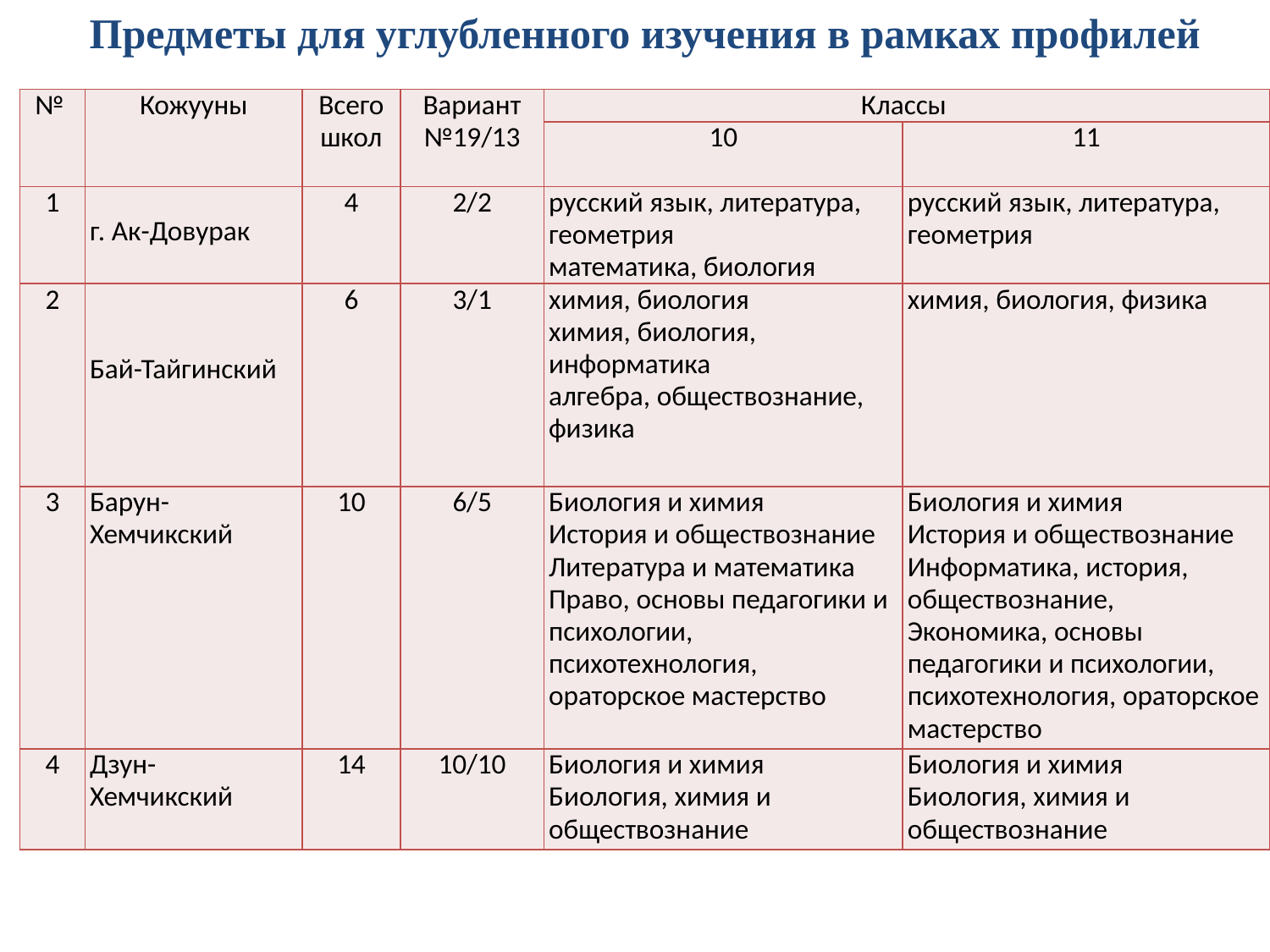

Предметы для углубленного изучения в рамках профилей
| № | Кожууны | Всего школ | Вариант №19/13 | Классы |  |
| --- | --- | --- | --- | --- | --- |
|  |  |  |  | 10 | 11 |
| 1 | г. Ак-Довурак | 4 | 2/2 | русский язык, литература, геометрия математика, биология | русский язык, литература, геометрия |
| 2 | Бай-Тайгинский | 6 | 3/1 | химия, биология химия, биология, информатика алгебра, обществознание, физика | химия, биология, физика |
| 3 | Барун-Хемчикский | 10 | 6/5 | Биология и химия История и обществознание Литература и математика Право, основы педагогики и психологии, психотехнология, ораторское мастерство | Биология и химия История и обществознание Информатика, история, обществознание, Экономика, основы педагогики и психологии, психотехнология, ораторское мастерство |
| 4 | Дзун-Хемчикский | 14 | 10/10 | Биология и химия Биология, химия и обществознание | Биология и химия Биология, химия и обществознание |